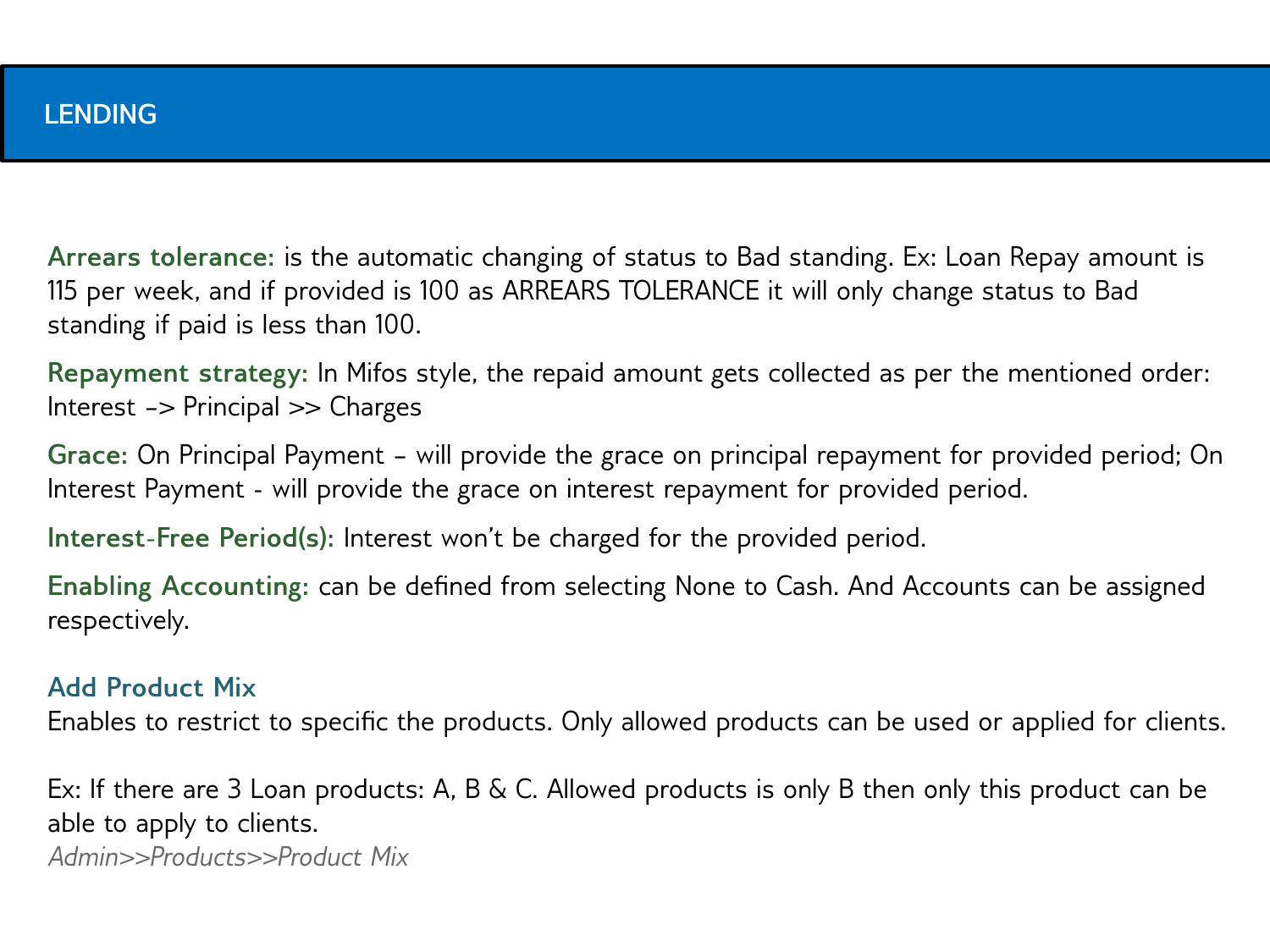

LENDING

Arrears tolerance: is the automatic changing of status to Bad standing. Ex: Loan Repay amount is 115 per week, and if provided is 100 as ARREARS TOLERANCE it will only change status to Bad standing if paid is less than 100.

Repayment strategy: In Mifos style, the repaid amount gets collected as per the mentioned order: Interest –> Principal >> Charges

Grace: On Principal Payment – will provide the grace on principal repayment for provided period; On Interest Payment - will provide the grace on interest repayment for provided period.

Interest-Free Period(s): Interest won’t be charged for the provided period.

Enabling Accounting: can be defined from selecting None to Cash. And Accounts can be assigned respectively.

Add Product Mix
Enables to restrict to specific the products. Only allowed products can be used or applied for clients.
Ex: If there are 3 Loan products: A, B & C. Allowed products is only B then only this product can be able to apply to clients.
Admin>>Products>>Product Mix